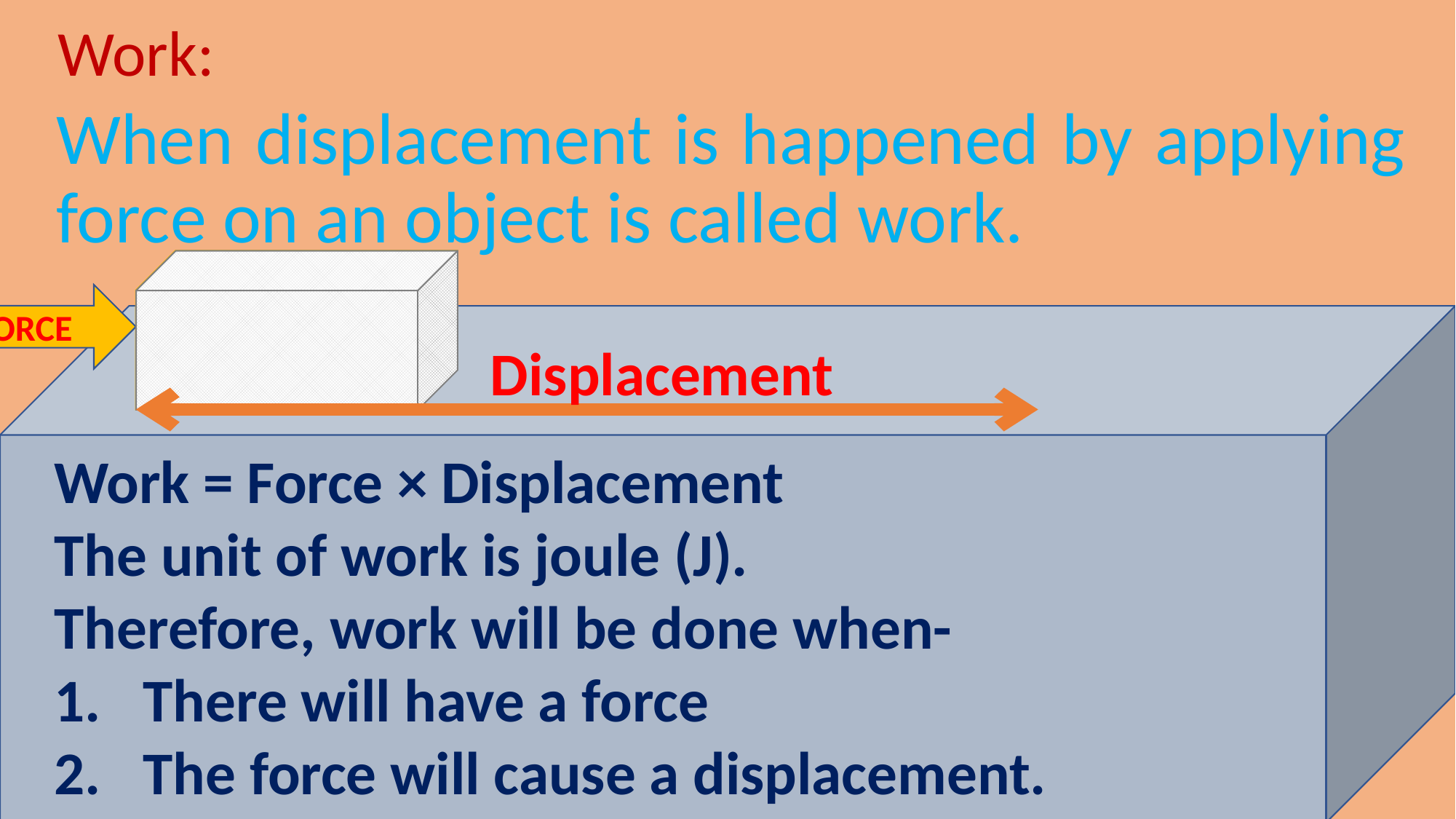

# Work:
When displacement is happened by applying force on an object is called work.

FORCE

Displacement
Work = Force × Displacement
The unit of work is joule (J).
Therefore, work will be done when-
There will have a force
The force will cause a displacement.